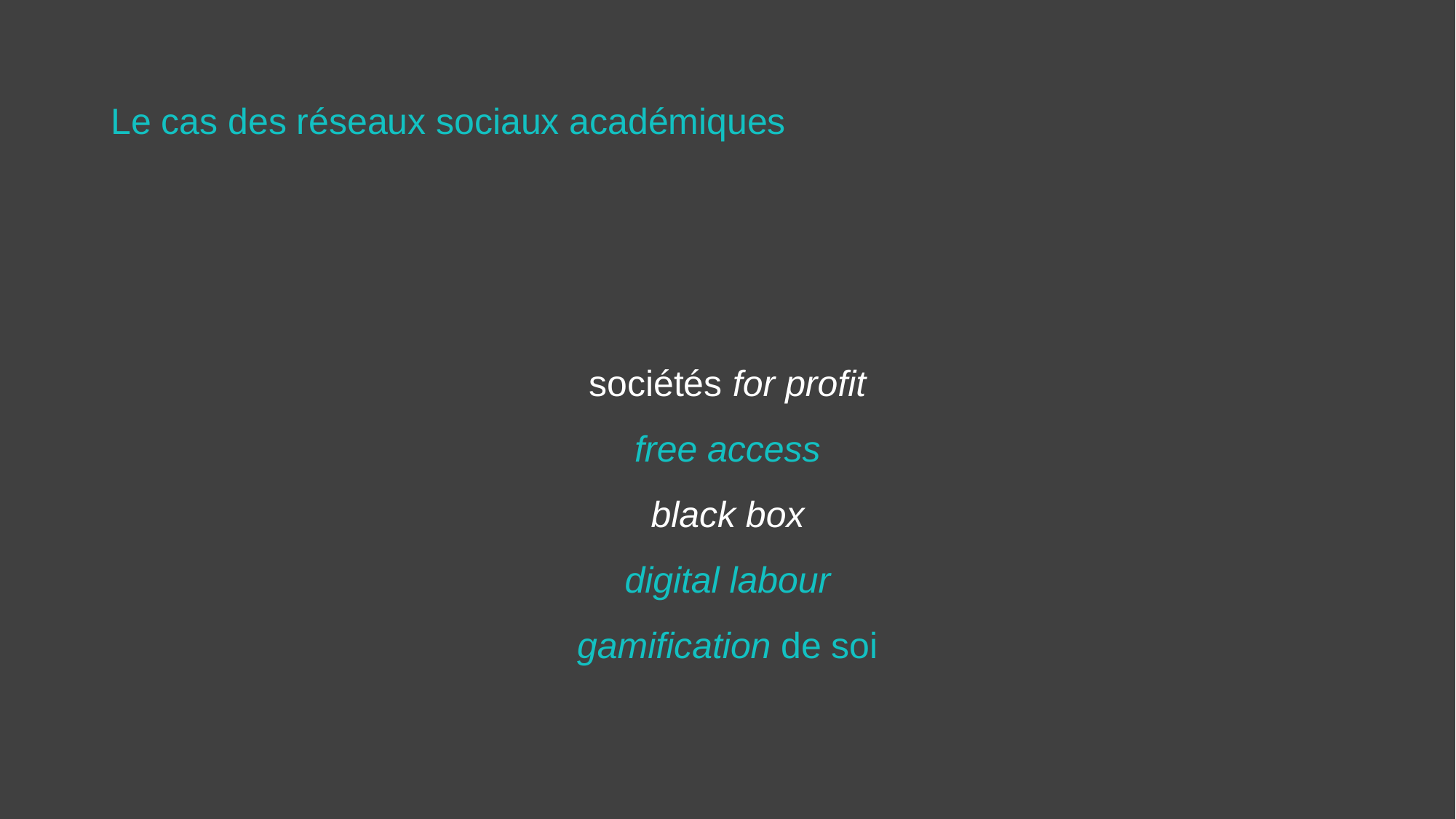

# Le cas des réseaux sociaux académiques
sociétés for profit
free access
black box
digital labour
gamification de soi